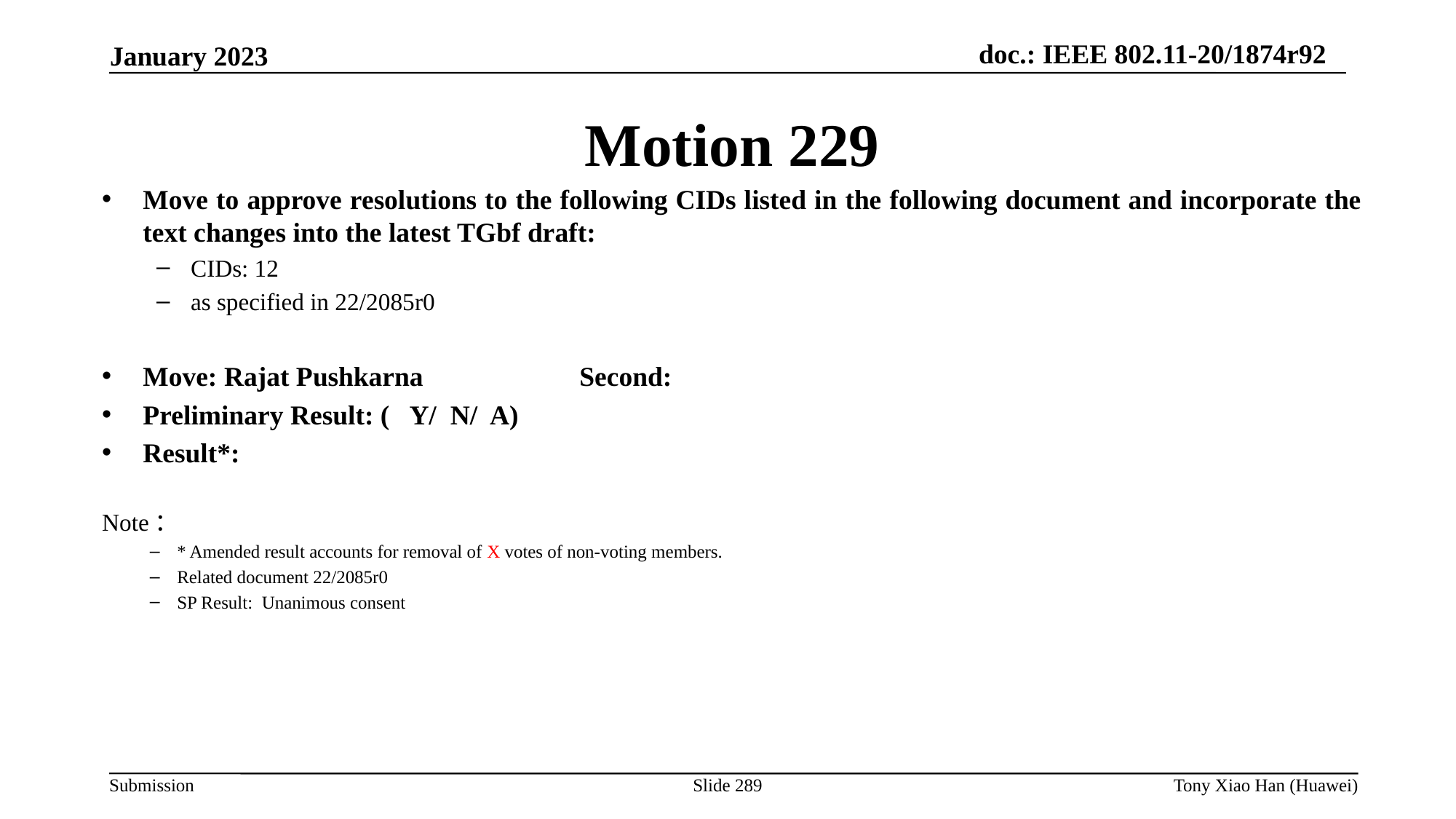

Motion 229

Move to approve resolutions to the following CIDs listed in the following document and incorporate the text changes into the latest TGbf draft:
CIDs: 12
as specified in 22/2085r0

Move: Rajat Pushkarna		Second:
Preliminary Result: (   Y/  N/  A)
Result*:

Note：
* Amended result accounts for removal of X votes of non-voting members.
Related document 22/2085r0
SP Result:  Unanimous consent